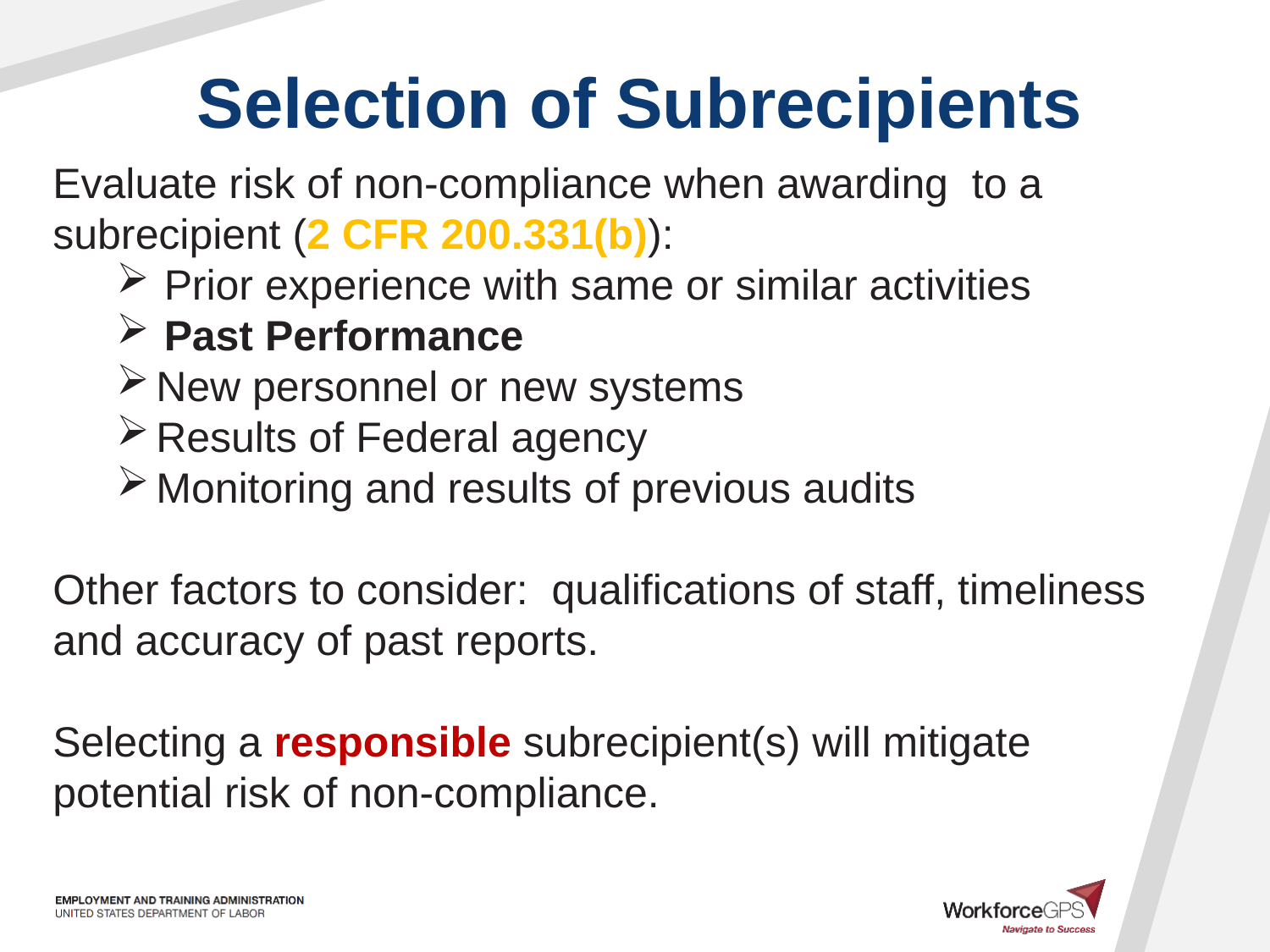

# Selection of Subrecipients
Evaluate risk of non-compliance when awarding  to a subrecipient (2 CFR 200.331(b)):
Prior experience with same or similar activities
Past Performance
New personnel or new systems
Results of Federal agency
Monitoring and results of previous audits

Other factors to consider:  qualifications of staff, timeliness and accuracy of past reports.

Selecting a responsible subrecipient(s) will mitigate potential risk of non-compliance.